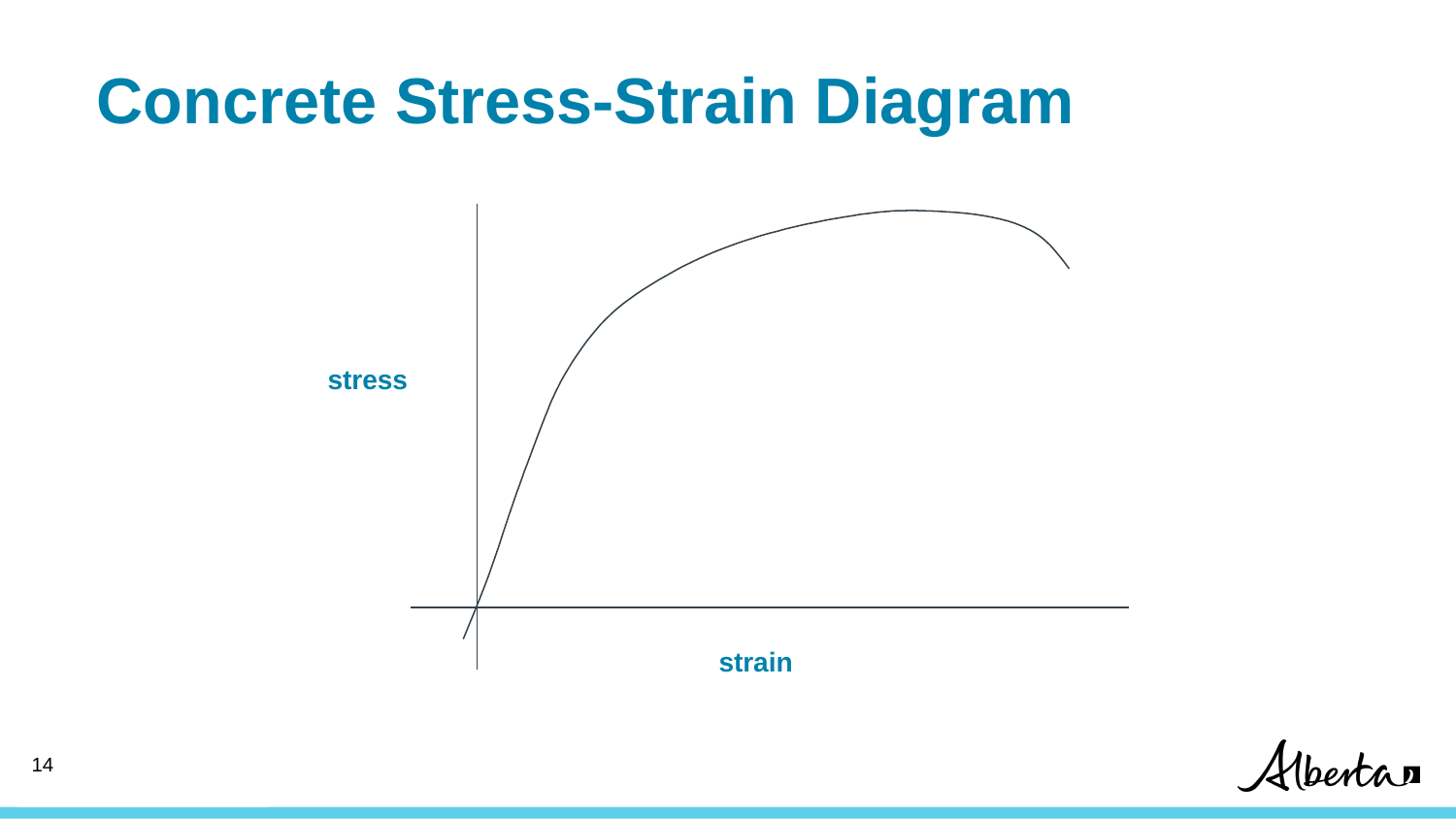

# Concrete Stress-Strain Diagram

stress
strain
14